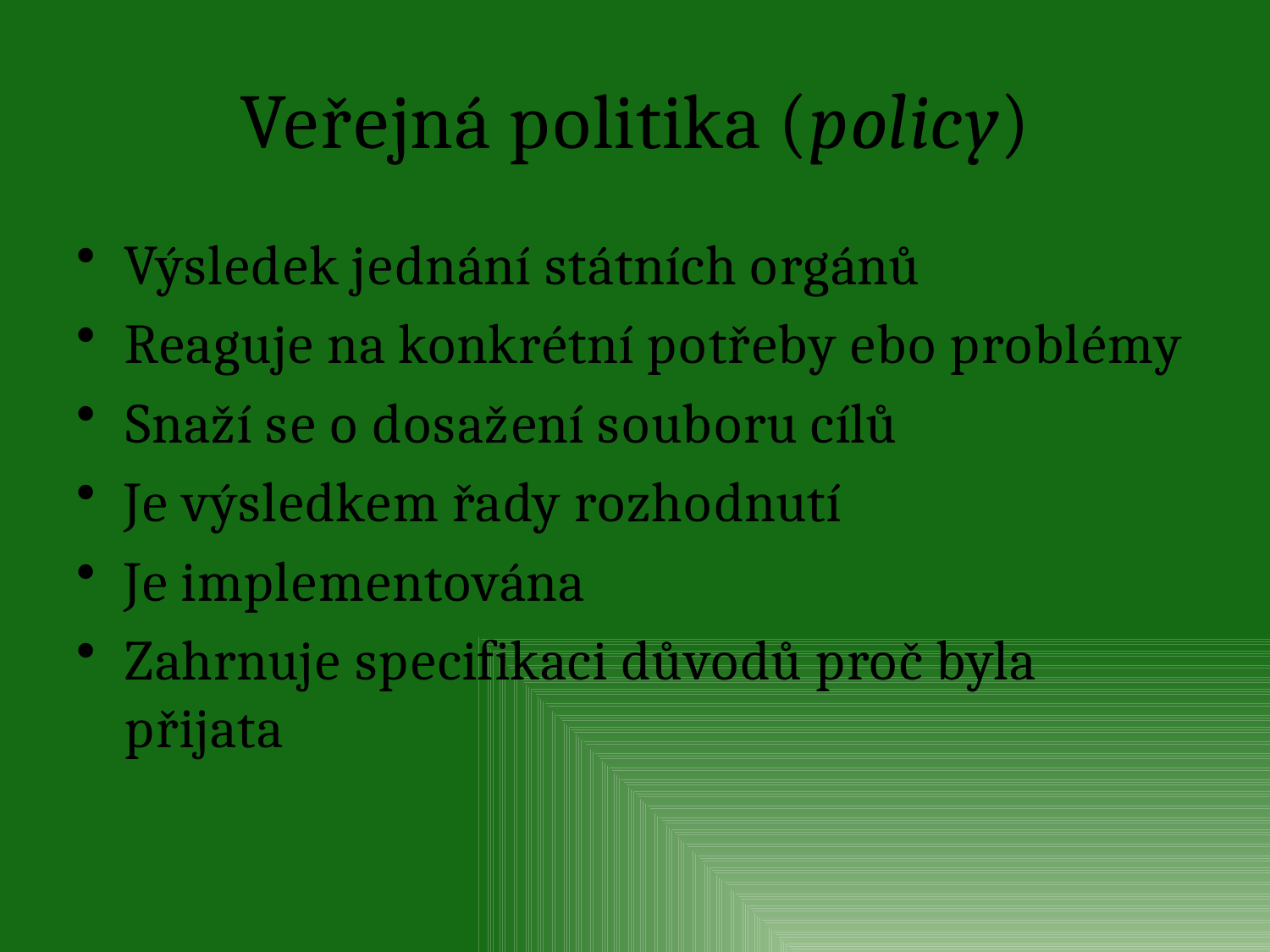

# Veřejná politika (policy)
Výsledek jednání státních orgánů
Reaguje na konkrétní potřeby ebo problémy
Snaží se o dosažení souboru cílů
Je výsledkem řady rozhodnutí
Je implementována
Zahrnuje specifikaci důvodů proč byla přijata